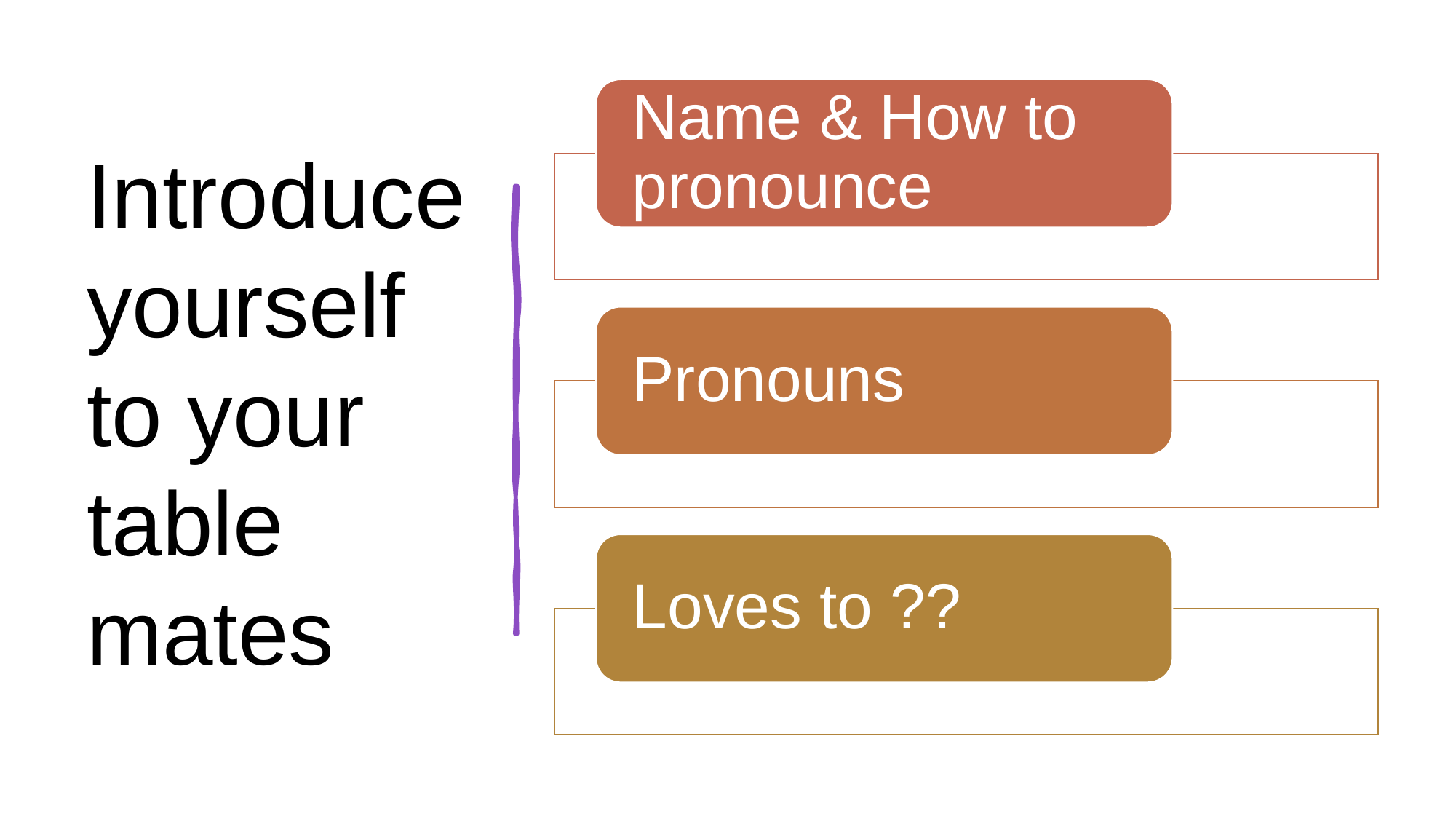

Name & How to pronounce
Pronouns
Loves to ??
# Introduce yourself to your table mates